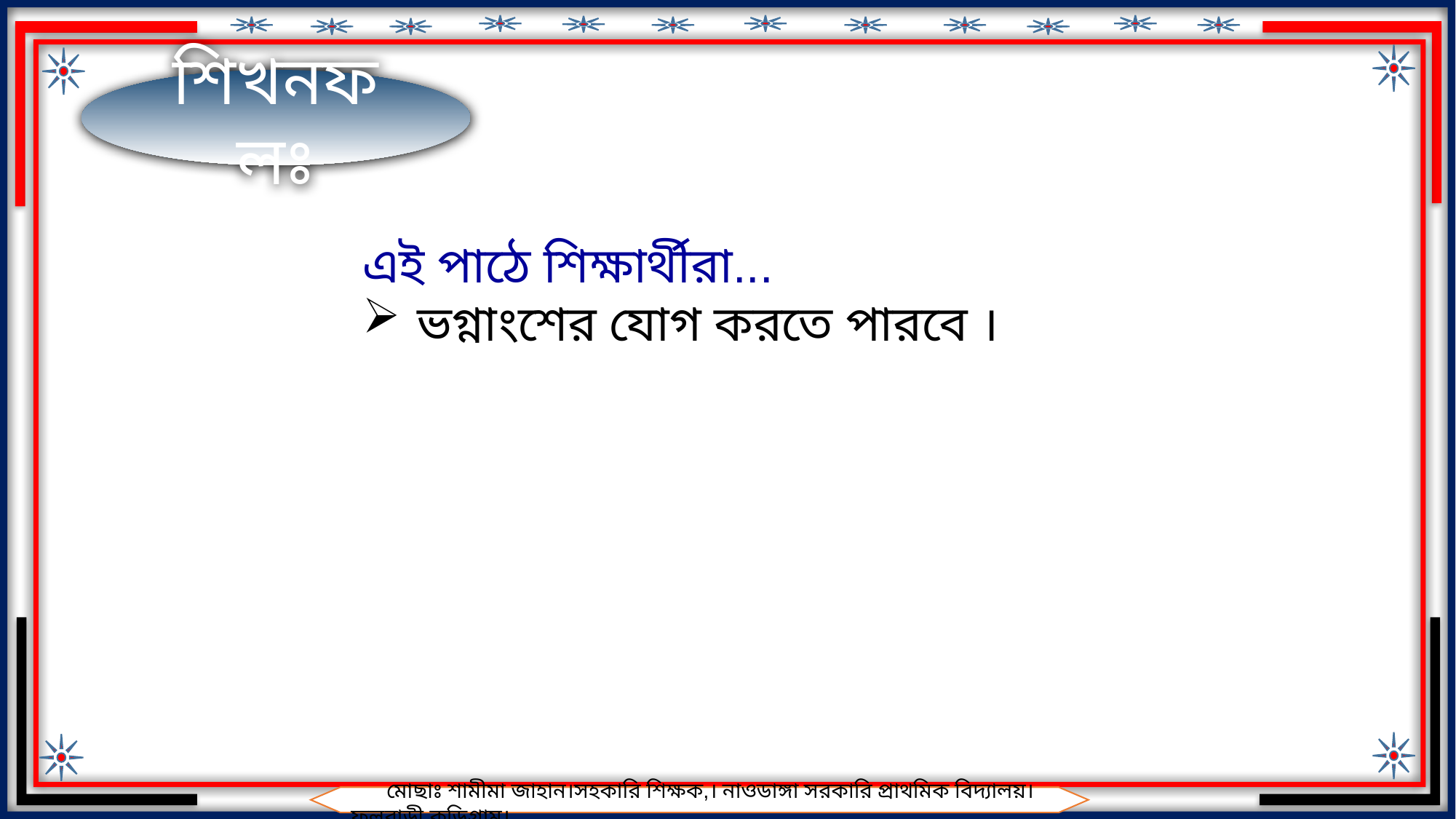

শিখনফলঃ
এই পাঠে শিক্ষার্থীরা...
ভগ্নাংশের যোগ করতে পারবে ।